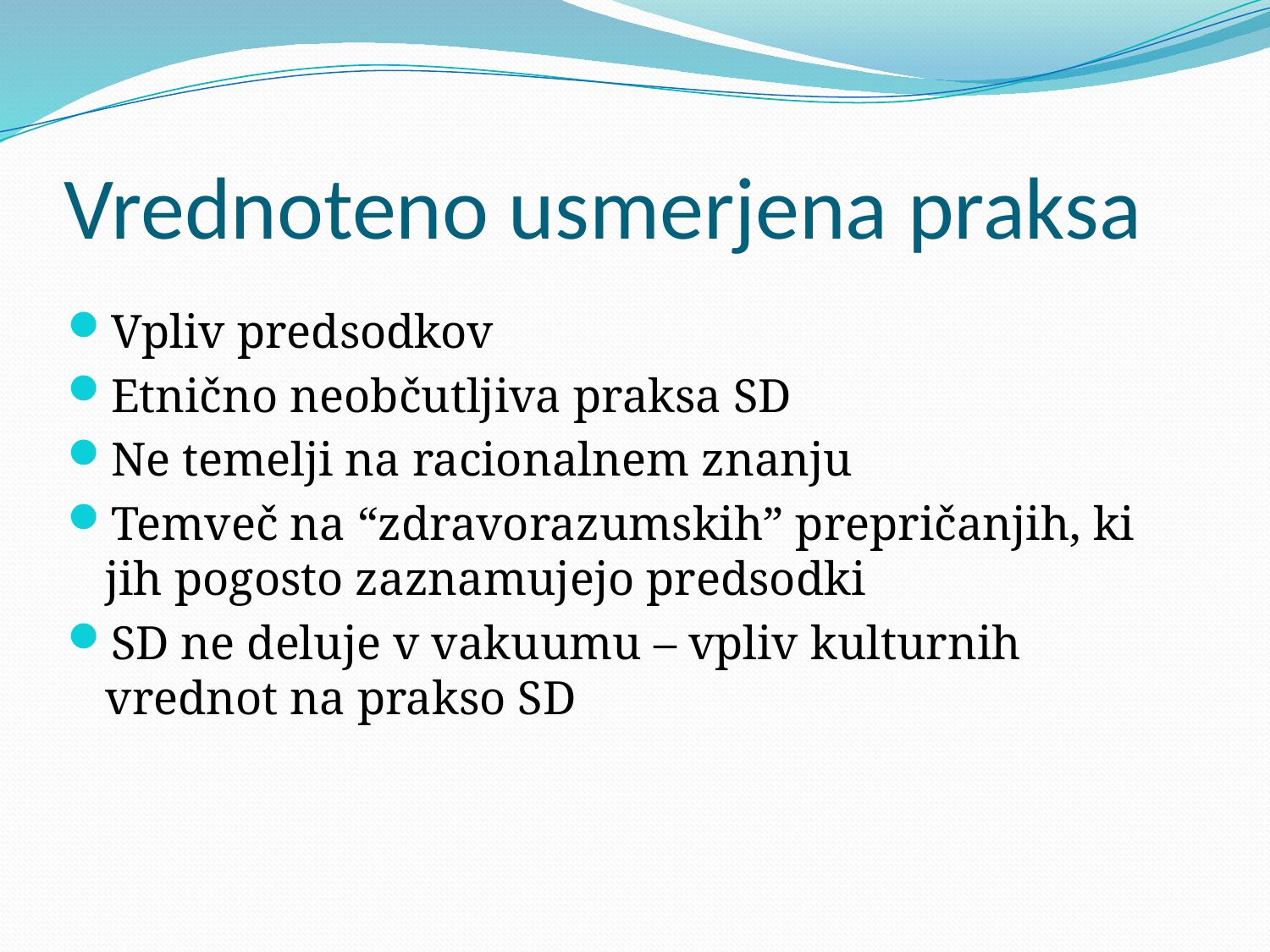

# Vrednoteno usmerjena praksa
Vpliv predsodkov
Etnično neobčutljiva praksa SD
Ne temelji na racionalnem znanju
Temveč na “zdravorazumskih” prepričanjih, ki jih pogosto zaznamujejo predsodki
SD ne deluje v vakuumu – vpliv kulturnih vrednot na prakso SD